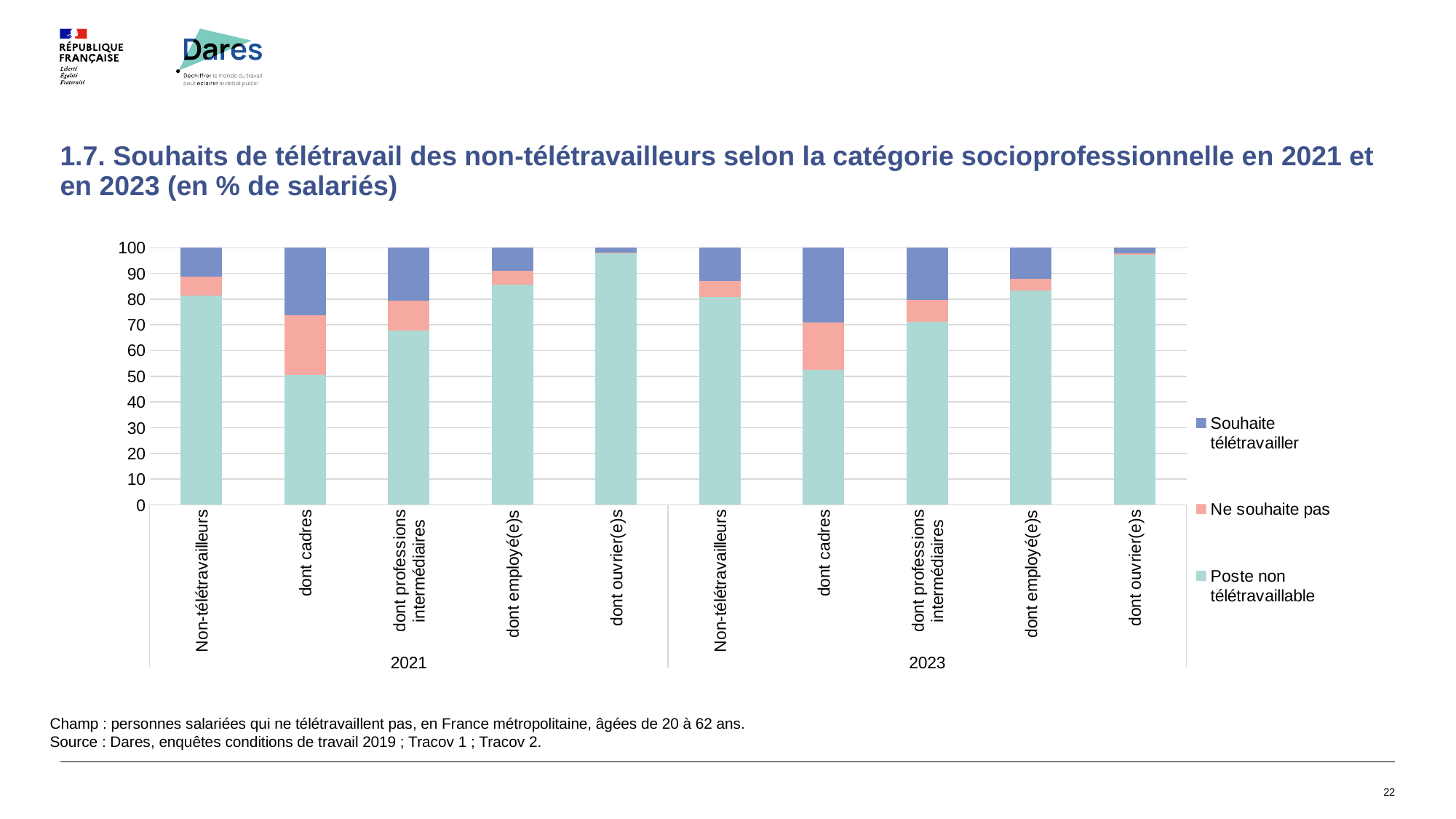

# 1.7. Souhaits de télétravail des non-télétravailleurs selon la catégorie socioprofessionnelle en 2021 et en 2023 (en % de salariés)

### Chart

| Category | Poste non télétravaillable | Ne souhaite pas | Souhaite télétravailler |
|---|---|---|---|
| Non-télétravailleurs | 81.49558941459503 | 7.187249398556535 | 11.31716118684844 |
| dont cadres | 50.43547902692962 | 23.365702272499746 | 26.198818700570627 |
| dont professions
intermédiaires | 67.88218793828892 | 11.60088158685634 | 20.51693047485474 |
| dont employé(e)s | 85.60256667335071 | 5.3238419891718465 | 9.073591337477442 |
| dont ouvrier(e)s | 97.74277688603532 | 0.4313804173354735 | 1.8258426966292134 |
| Non-télétravailleurs | 80.94475580464372 | 5.994795836669336 | 13.060448358686955 |
| dont cadres | 52.45737211634904 | 18.36509528585757 | 29.17753259779338 |
| dont professions
intermédiaires | 71.10133039911973 | 8.56256877063119 | 20.336100830249073 |
| dont employé(e)s | 83.41502450735221 | 4.421326397919375 | 12.163649094728417 |
| dont ouvrier(e)s | 97.11827096257754 | 0.6203722233340004 | 2.2613568140884532 |
Champ : personnes salariées qui ne télétravaillent pas, en France métropolitaine, âgées de 20 à 62 ans.
Source : Dares, enquêtes conditions de travail 2019 ; Tracov 1 ; Tracov 2.
22